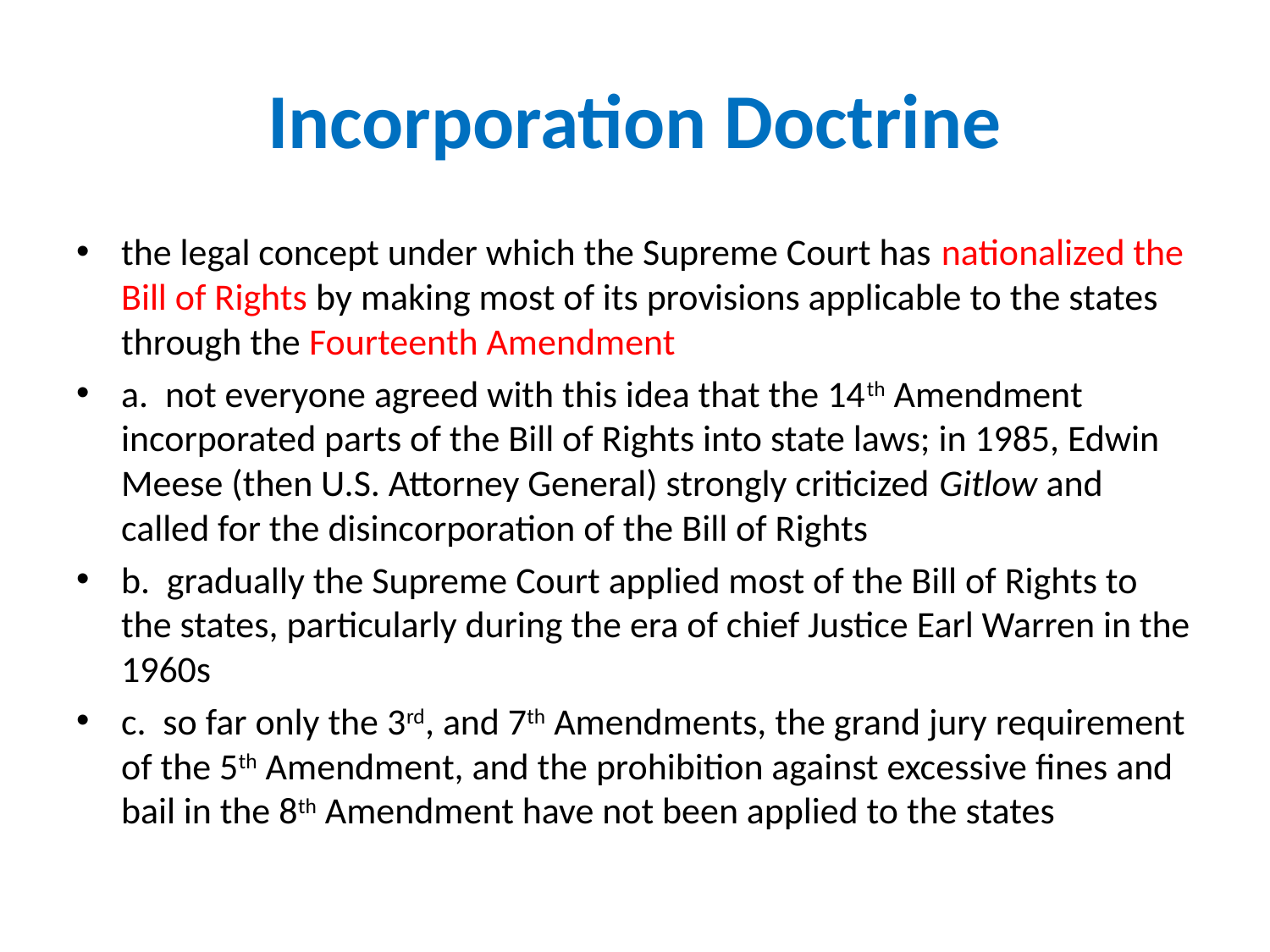

# Incorporation Doctrine
the legal concept under which the Supreme Court has nationalized the Bill of Rights by making most of its provisions applicable to the states through the Fourteenth Amendment
a.  not everyone agreed with this idea that the 14th Amendment incorporated parts of the Bill of Rights into state laws; in 1985, Edwin Meese (then U.S. Attorney General) strongly criticized Gitlow and called for the disincorporation of the Bill of Rights
b.  gradually the Supreme Court applied most of the Bill of Rights to the states, particularly during the era of chief Justice Earl Warren in the 1960s
c.  so far only the 3rd, and 7th Amendments, the grand jury requirement of the 5th Amendment, and the prohibition against excessive fines and bail in the 8th Amendment have not been applied to the states